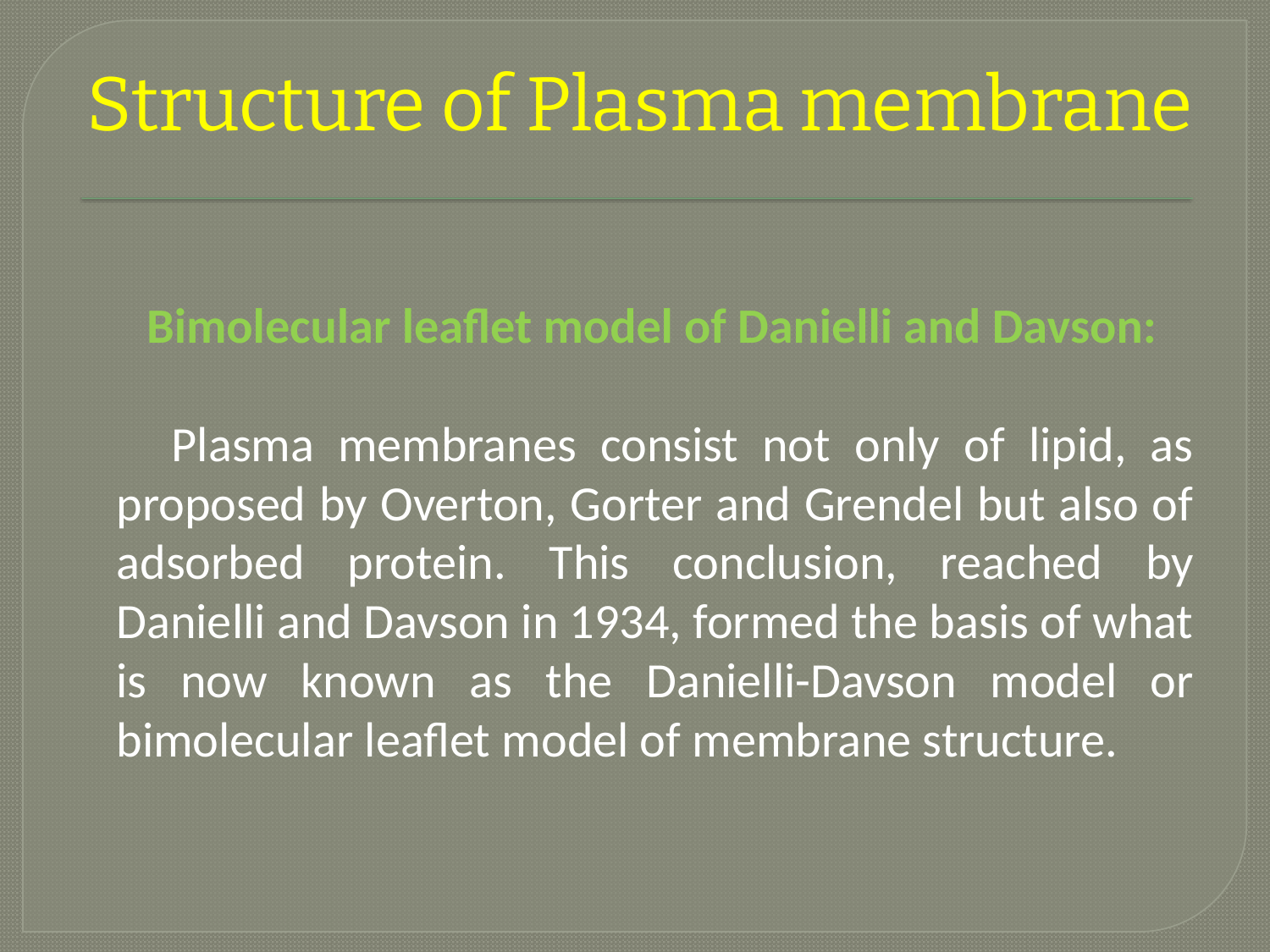

# Structure of Plasma membrane

   Bimolecular leaflet model of Danielli and Davson:

    Plasma membranes consist not only of lipid, as proposed by Overton, Gorter and Grendel but also of adsorbed protein. This conclusion, reached by Danielli and Davson in 1934, formed the basis of what is now known as the Danielli-Davson model or bimolecular leaflet model of membrane structure.